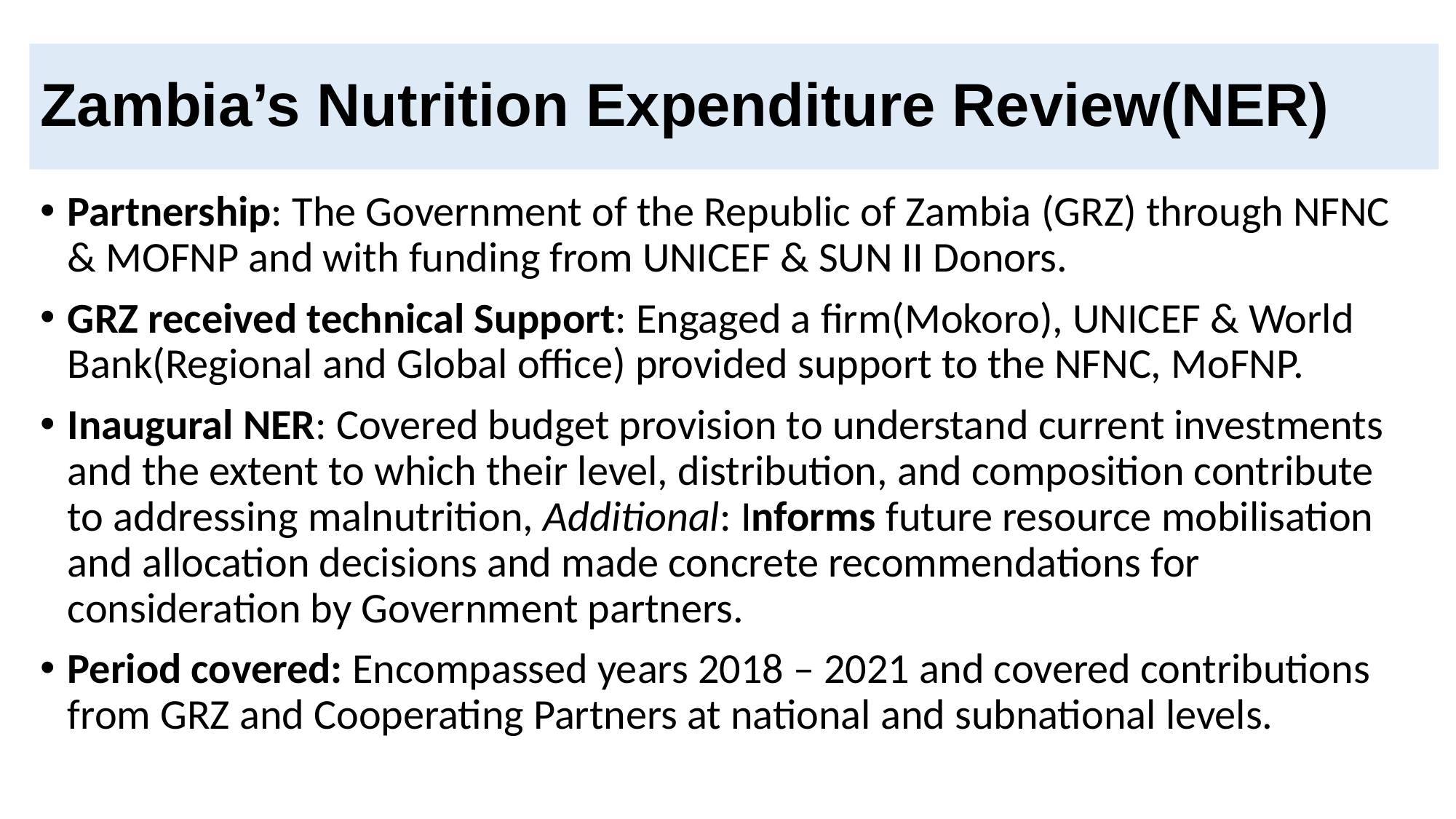

# Zambia’s Nutrition Expenditure Review(NER)
Partnership: The Government of the Republic of Zambia (GRZ) through NFNC & MOFNP and with funding from UNICEF & SUN II Donors.
GRZ received technical Support: Engaged a firm(Mokoro), UNICEF & World Bank(Regional and Global office) provided support to the NFNC, MoFNP.
Inaugural NER: Covered budget provision to understand current investments and the extent to which their level, distribution, and composition contribute to addressing malnutrition, Additional: Informs future resource mobilisation and allocation decisions and made concrete recommendations for consideration by Government partners.
Period covered: Encompassed years 2018 – 2021 and covered contributions from GRZ and Cooperating Partners at national and subnational levels.